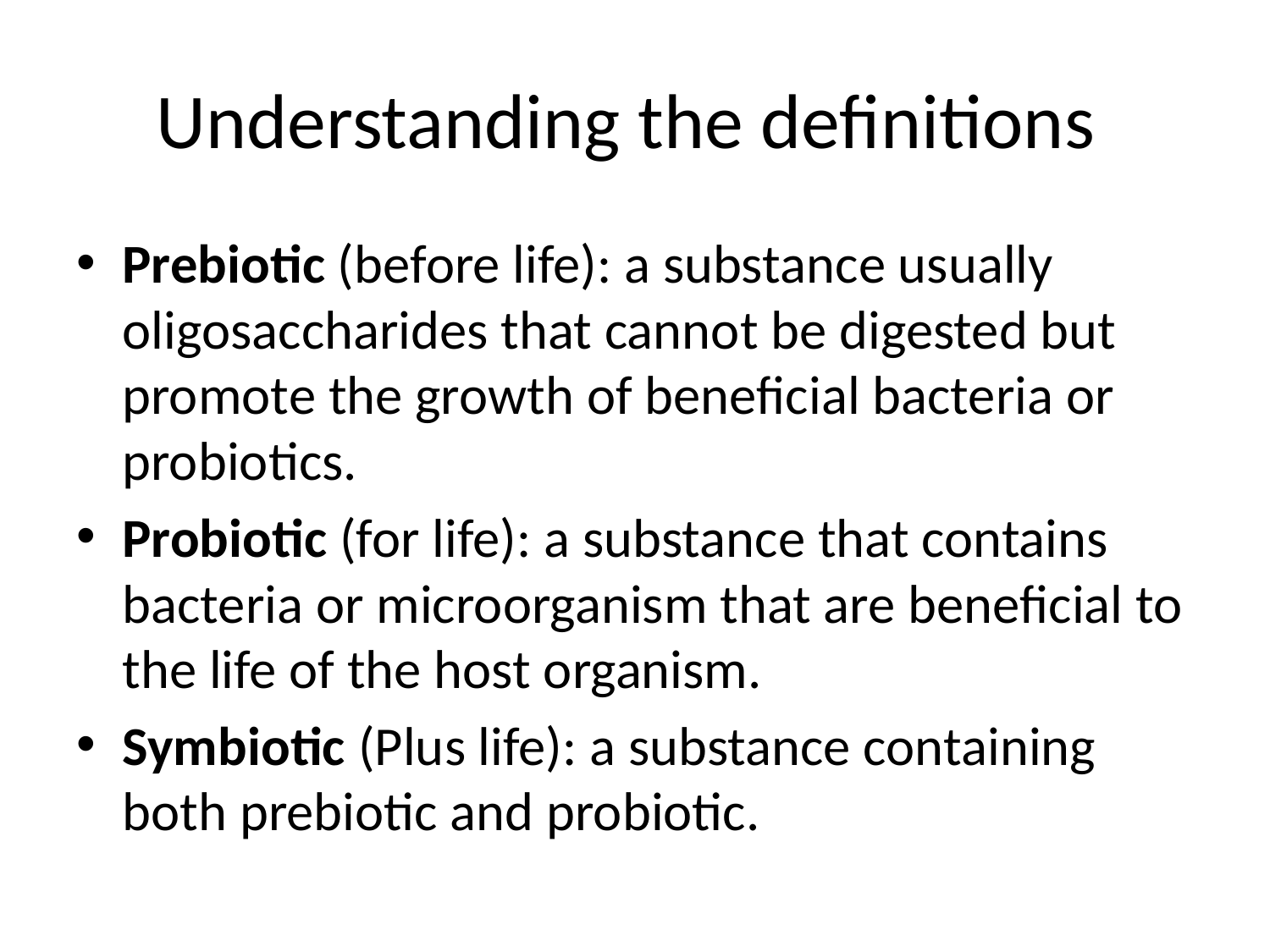

# Understanding the definitions
Prebiotic (before life): a substance usually oligosaccharides that cannot be digested but promote the growth of beneficial bacteria or probiotics.
Probiotic (for life): a substance that contains bacteria or microorganism that are beneficial to the life of the host organism.
Symbiotic (Plus life): a substance containing both prebiotic and probiotic.